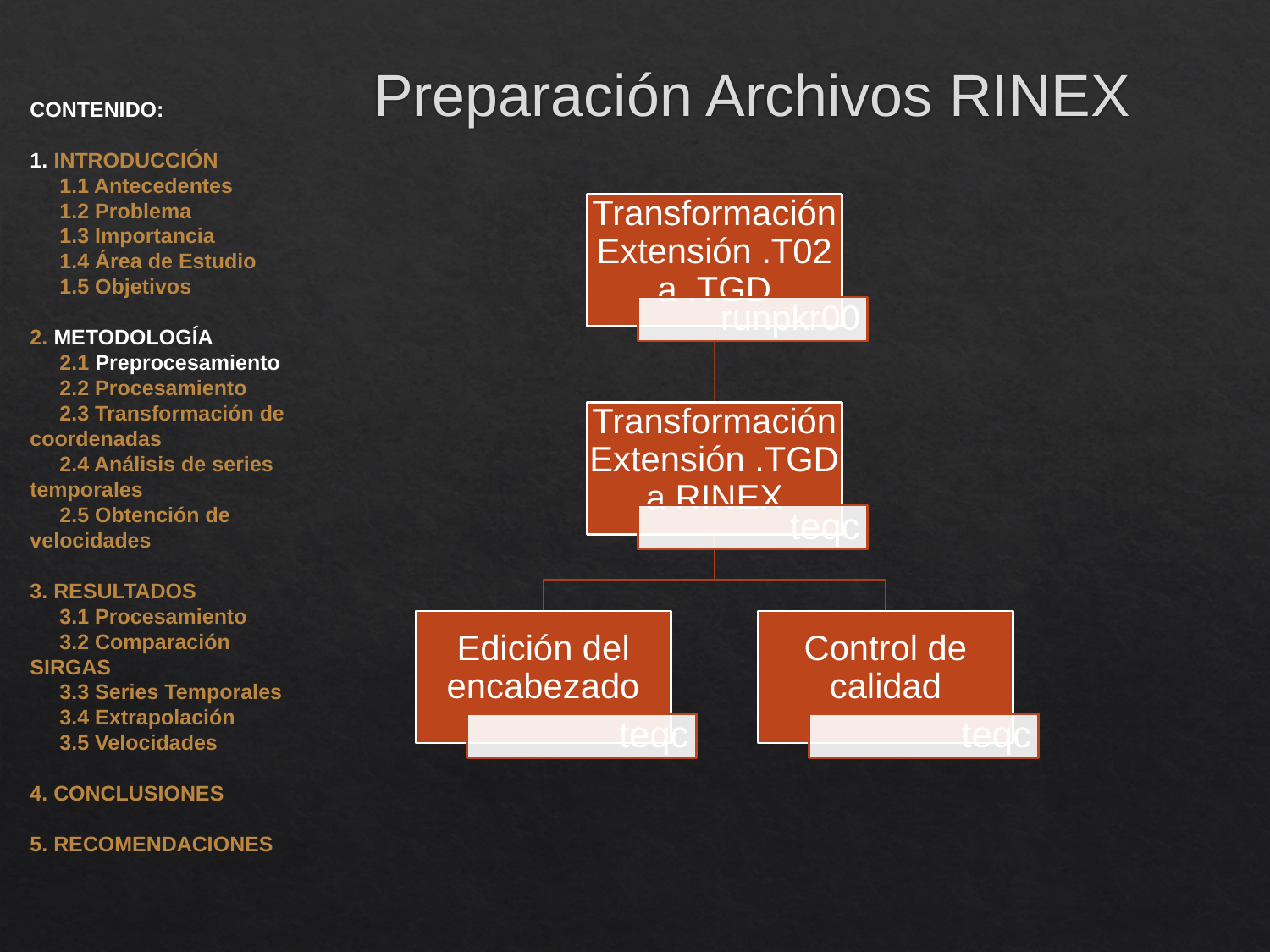

# Preparación Archivos RINEX
CONTENIDO:

1. INTRODUCCIÓN
     1.1 Antecedentes
     1.2 Problema
     1.3 Importancia
     1.4 Área de Estudio
     1.5 Objetivos

2. METODOLOGÍA
     2.1 Preprocesamiento
     2.2 Procesamiento
     2.3 Transformación de coordenadas
     2.4 Análisis de series temporales
     2.5 Obtención de velocidades

3. RESULTADOS
     3.1 Procesamiento
     3.2 Comparación SIRGAS
     3.3 Series Temporales
     3.4 Extrapolación
     3.5 Velocidades

4. CONCLUSIONES

5. RECOMENDACIONES

Transformación Extensión .T02 a .TGD
runpkr00
Transformación Extensión .TGD a RINEX
teqc
Edición del encabezado
teqc
Control de calidad
teqc